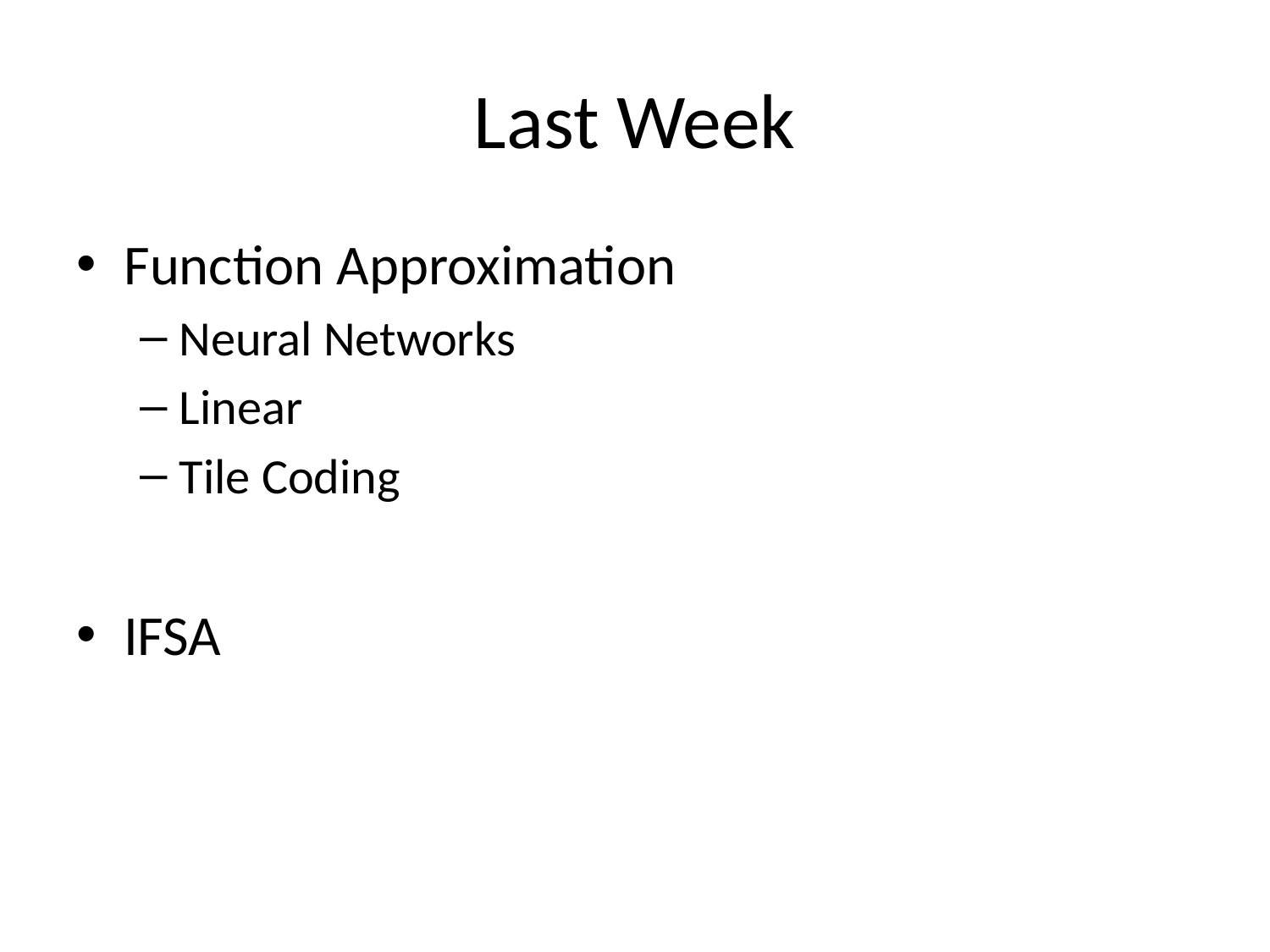

# Last Week
Function Approximation
Neural Networks
Linear
Tile Coding

IFSA